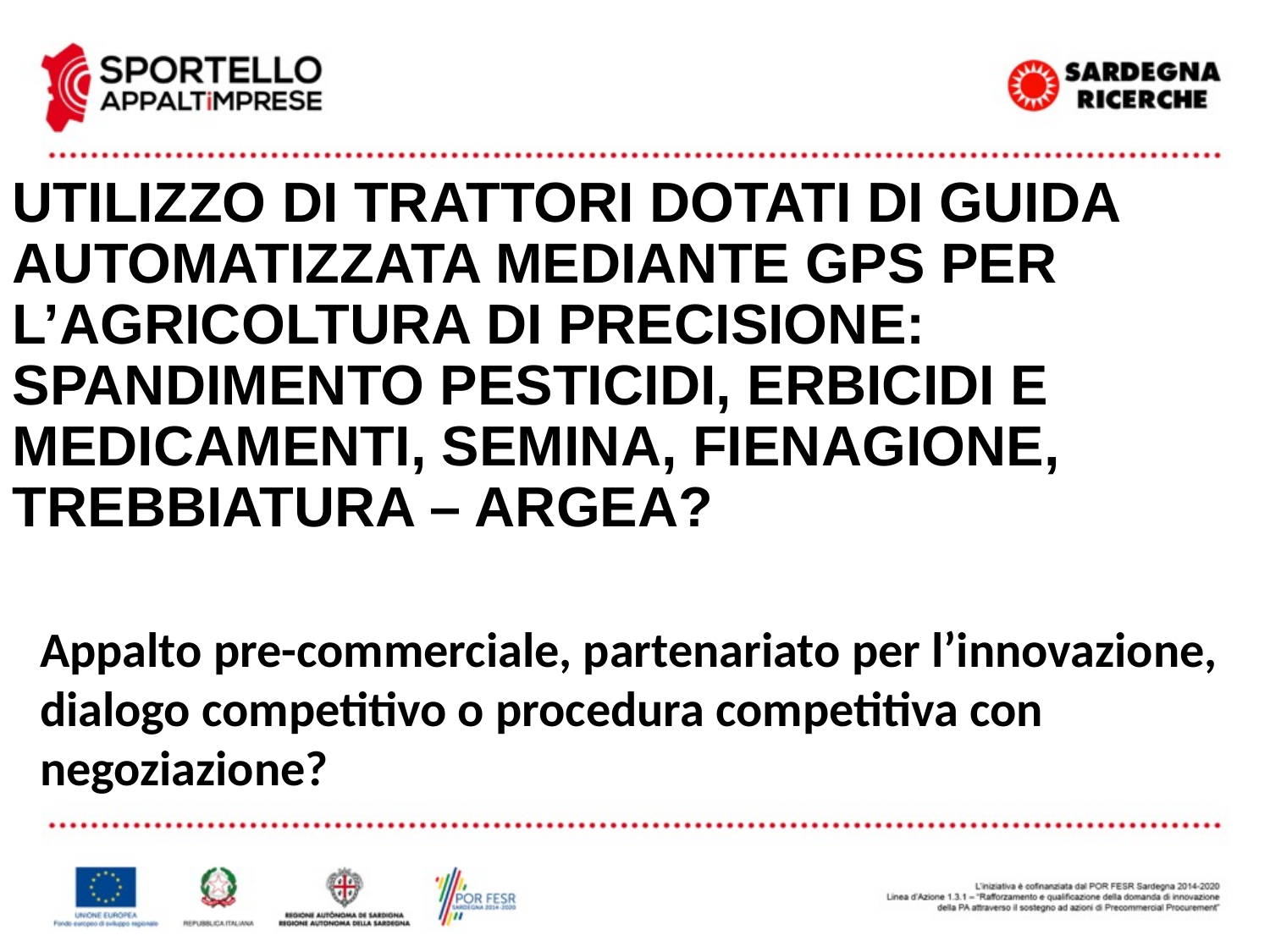

# Utilizzo di trattori dotati di guida automatizzata mediante gps per l’agricoltura di precisione: spandimento pesticidi, erbicidi e medicamenti, semina, fienagione, trebbiatura – ARGEA?
Appalto pre-commerciale, partenariato per l’innovazione, dialogo competitivo o procedura competitiva con negoziazione?